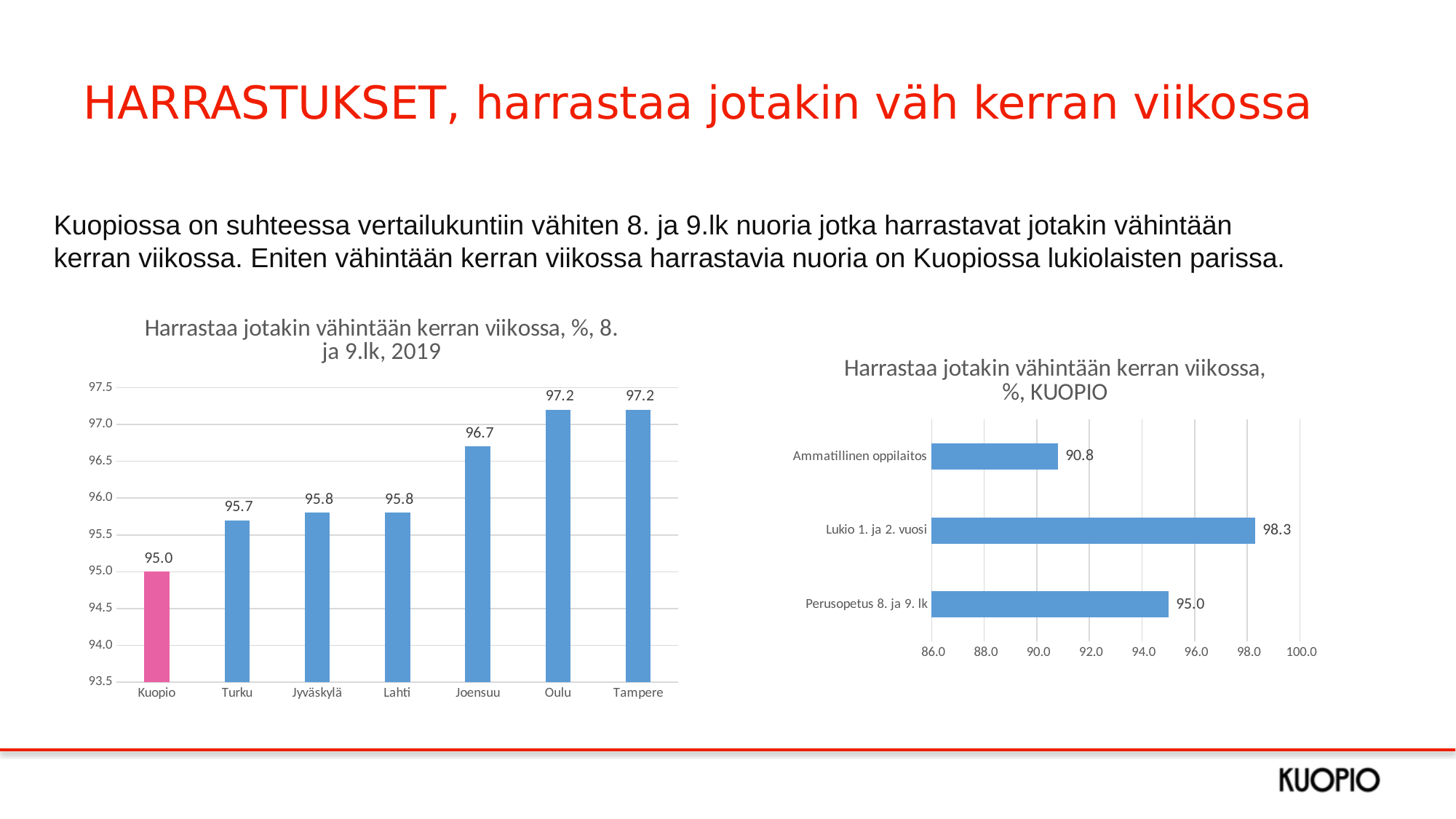

# HARRASTUKSET, harrastaa jotakin väh kerran viikossa
Kuopiossa on suhteessa vertailukuntiin vähiten 8. ja 9.lk nuoria jotka harrastavat jotakin vähintään kerran viikossa. Eniten vähintään kerran viikossa harrastavia nuoria on Kuopiossa lukiolaisten parissa.

### Chart: Harrastaa jotakin vähintään kerran viikossa, %, 8. ja 9.lk, 2019

| Category | 2019 |
|---|---|
| Kuopio | 95.0 |
| Turku | 95.7 |
| Jyväskylä | 95.8 |
| Lahti | 95.8 |
| Joensuu | 96.7 |
| Oulu | 97.2 |
| Tampere | 97.2 |

### Chart: Harrastaa jotakin vähintään kerran viikossa, %, KUOPIO

| Category | 2019 |
|---|---|
| Perusopetus 8. ja 9. lk | 95.0 |
| Lukio 1. ja 2. vuosi | 98.3 |
| Ammatillinen oppilaitos | 90.8 |